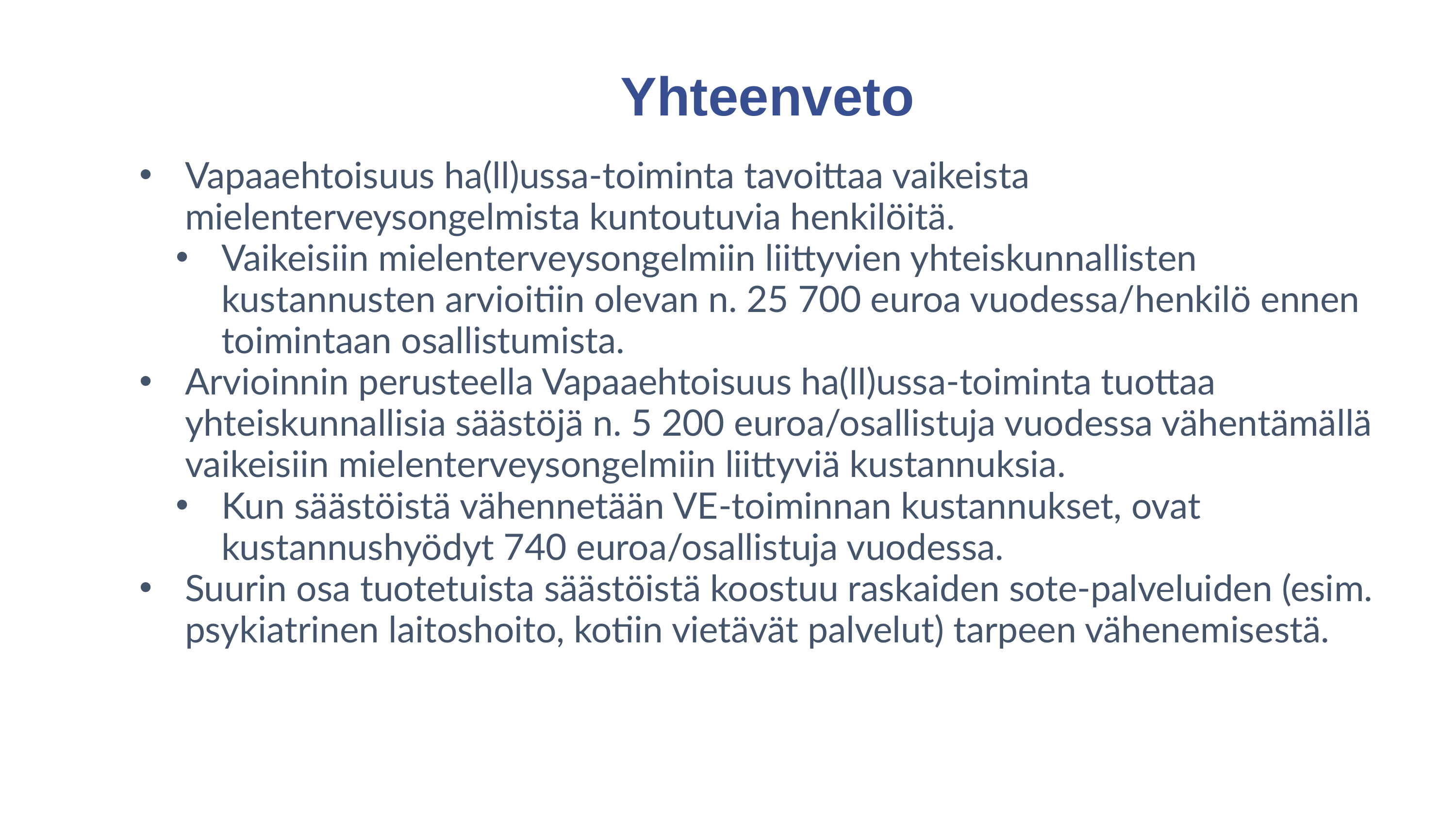

Yhteenveto
Vapaaehtoisuus ha(ll)ussa-toiminta tavoittaa vaikeista mielenterveysongelmista kuntoutuvia henkilöitä.
Vaikeisiin mielenterveysongelmiin liittyvien yhteiskunnallisten kustannusten arvioitiin olevan n. 25 700 euroa vuodessa/henkilö ennen toimintaan osallistumista.
Arvioinnin perusteella Vapaaehtoisuus ha(ll)ussa-toiminta tuottaa yhteiskunnallisia säästöjä n. 5 200 euroa/osallistuja vuodessa vähentämällä vaikeisiin mielenterveysongelmiin liittyviä kustannuksia.
Kun säästöistä vähennetään VE-toiminnan kustannukset, ovat kustannushyödyt 740 euroa/osallistuja vuodessa.
Suurin osa tuotetuista säästöistä koostuu raskaiden sote-palveluiden (esim. psykiatrinen laitoshoito, kotiin vietävät palvelut) tarpeen vähenemisestä.